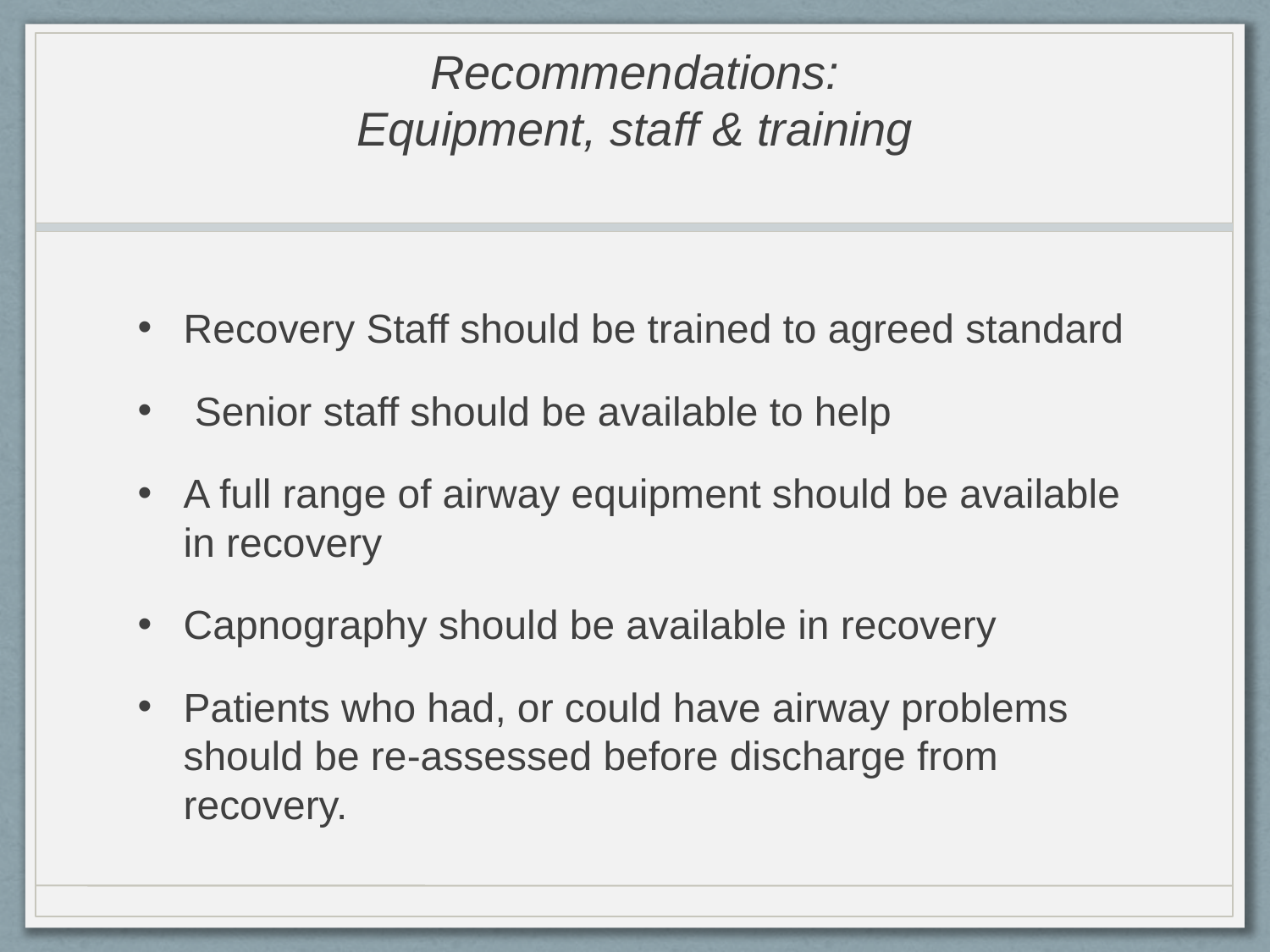

# Recommendations: Equipment, staff & training
Recovery Staff should be trained to agreed standard
 Senior staff should be available to help
A full range of airway equipment should be available in recovery
Capnography should be available in recovery
Patients who had, or could have airway problems should be re-assessed before discharge from recovery.